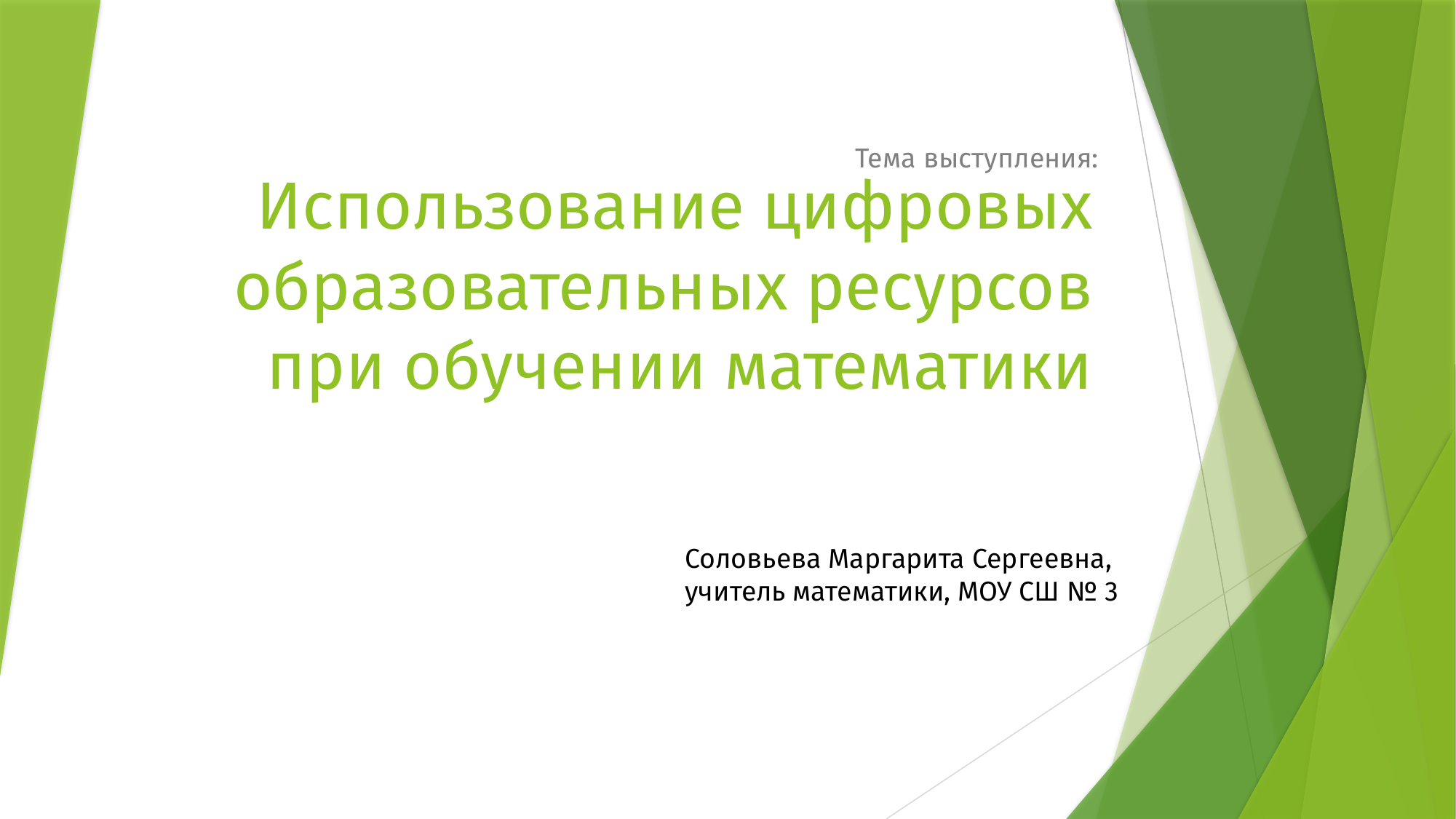

Тема выступления:
# Использование цифровых образовательных ресурсов при обучении математики
Соловьева Маргарита Сергеевна,
учитель математики, МОУ СШ № 3